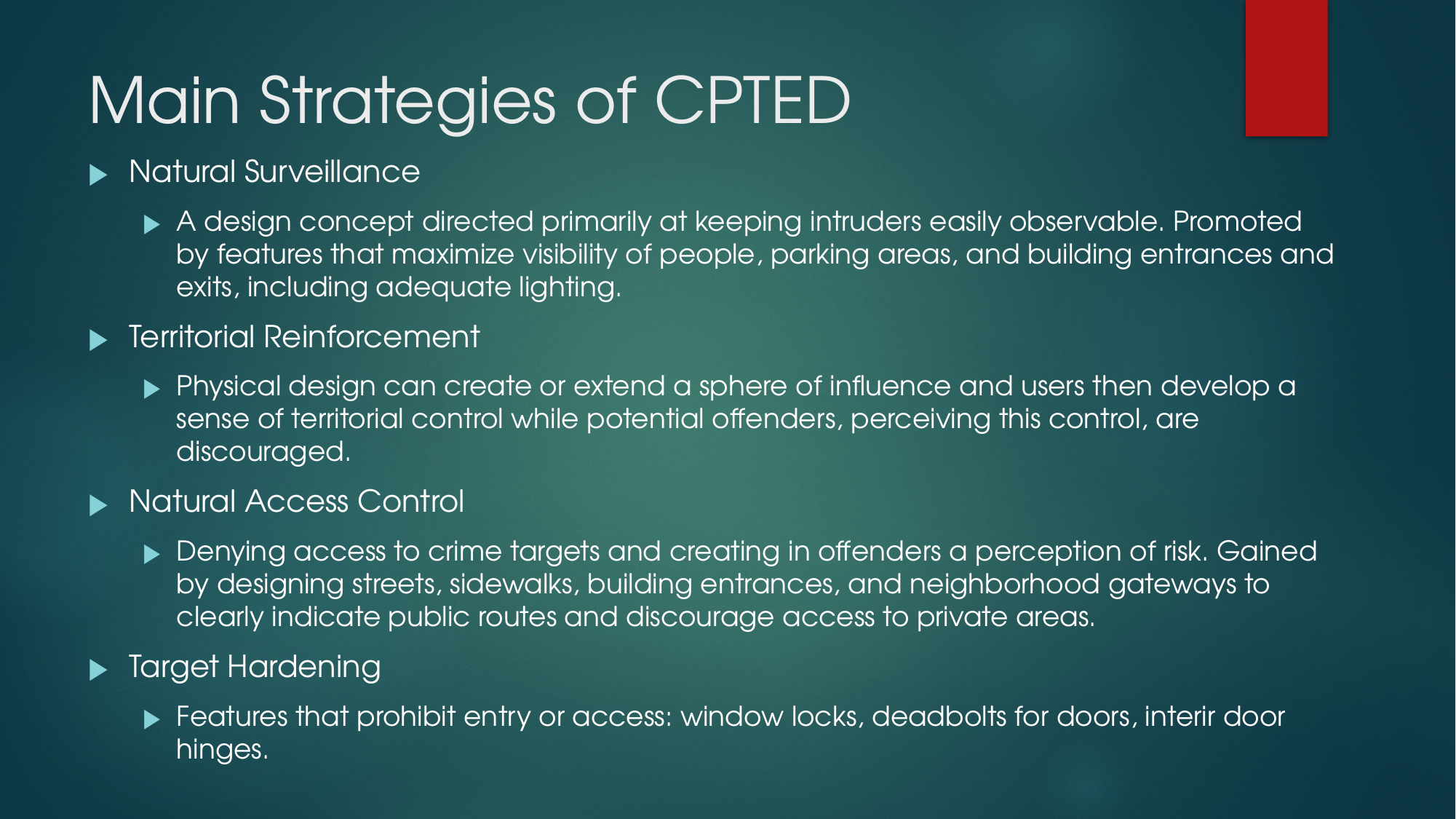

# Main Strategies of CPTED
Natural Surveillance
A design concept directed primarily at keeping intruders easily observable. Promoted by features that maximize visibility of people, parking areas, and building entrances and exits, including adequate lighting.
Territorial Reinforcement
Physical design can create or extend a sphere of influence and users then develop a sense of territorial control while potential offenders, perceiving this control, are discouraged.
Natural Access Control
Denying access to crime targets and creating in offenders a perception of risk. Gained by designing streets, sidewalks, building entrances, and neighborhood gateways to clearly indicate public routes and discourage access to private areas.
Target Hardening
Features that prohibit entry or access: window locks, deadbolts for doors, interir door hinges.